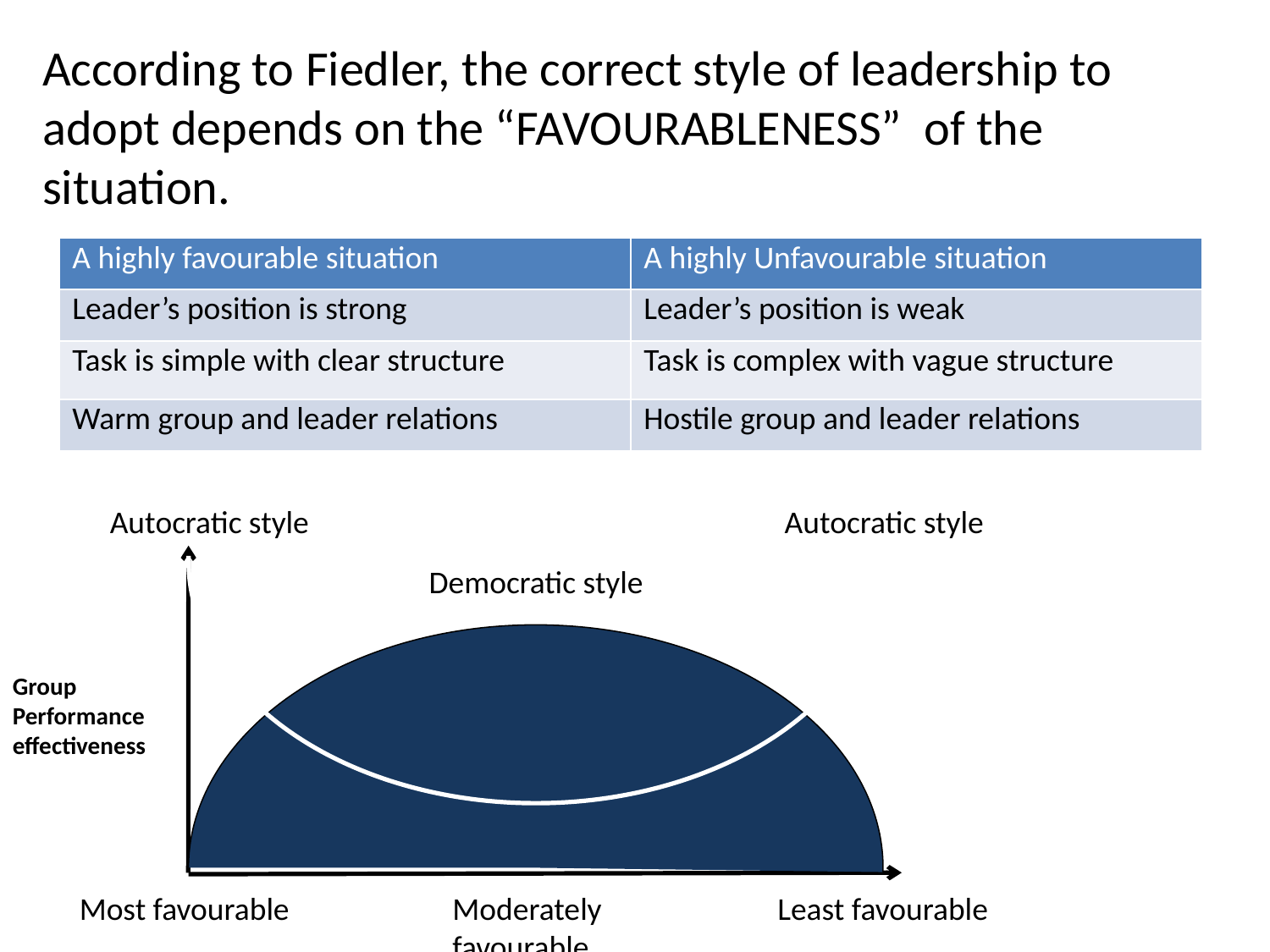

# According to Fiedler, the correct style of leadership to adopt depends on the “FAVOURABLENESS”  of the situation.

| A highly favourable situation | A highly Unfavourable situation |
| --- | --- |
| Leader’s position is strong | Leader’s position is weak |
| Task is simple with clear structure | Task is complex with vague structure |
| Warm group and leader relations | Hostile group and leader relations |
Autocratic style
Autocratic style

Democratic style
Group
Performance effectiveness
Most favourable
Moderately
favourable
Least favourable